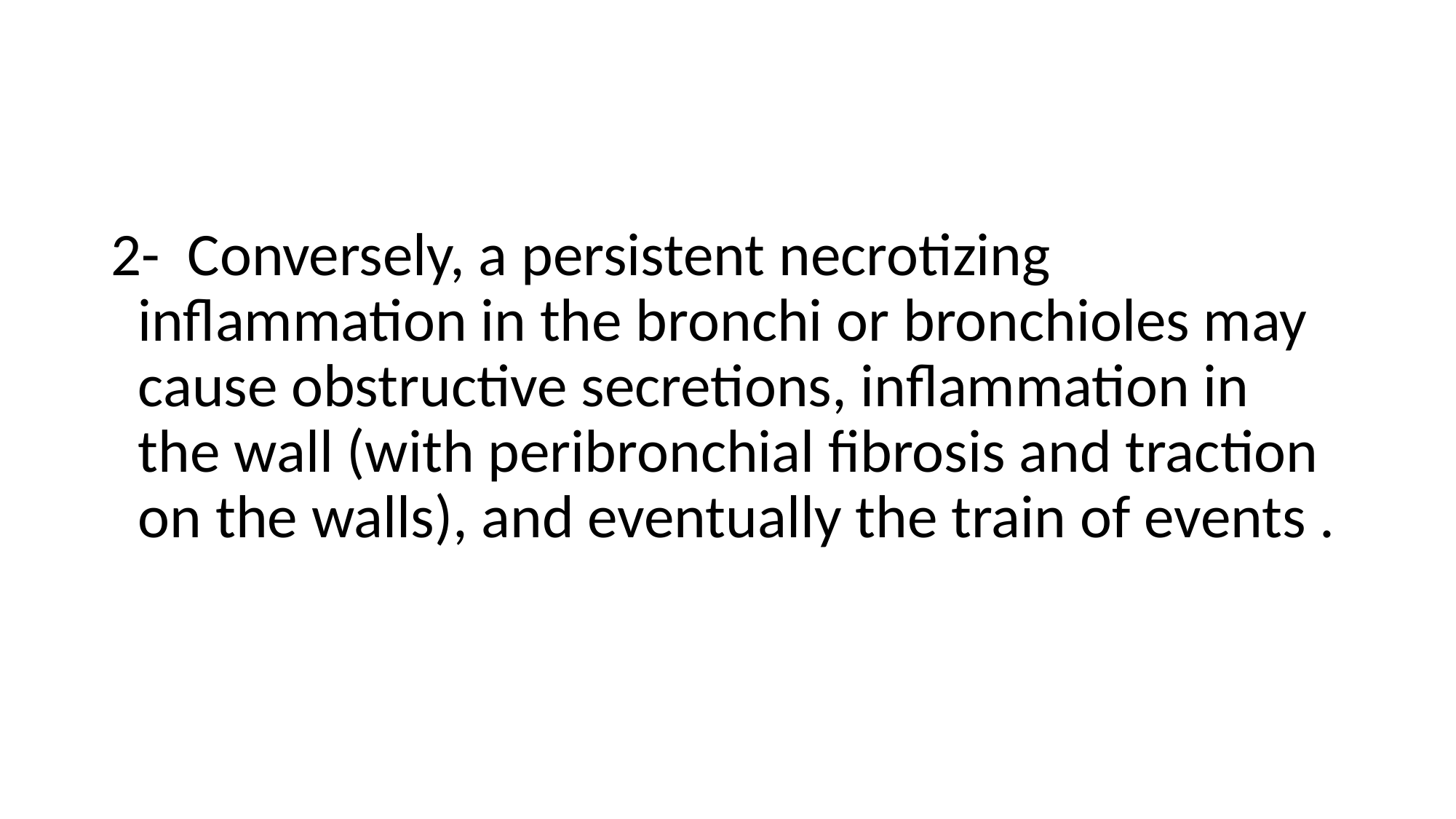

#
2-  Conversely, a persistent necrotizing inflammation in the bronchi or bronchioles may cause obstructive secretions, inflammation in the wall (with peribronchial fibrosis and traction on the walls), and eventually the train of events .

19